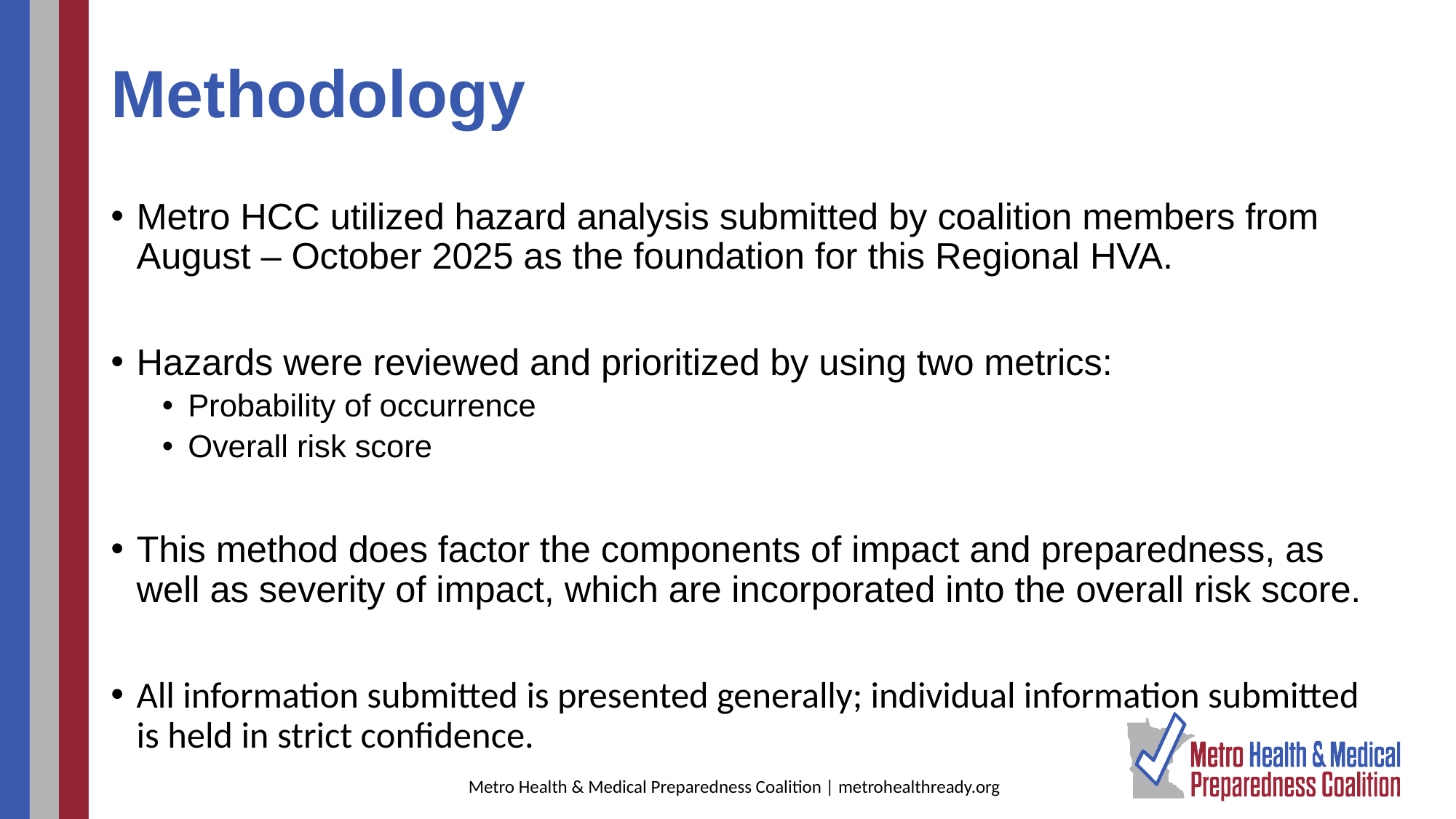

# Methodology
Metro HCC utilized hazard analysis submitted by coalition members from August – October 2025 as the foundation for this Regional HVA.

Hazards were reviewed and prioritized by using two metrics:
Probability of occurrence
Overall risk score

This method does factor the components of impact and preparedness, as well as severity of impact, which are incorporated into the overall risk score.

All information submitted is presented generally; individual information submitted is held in strict confidence.